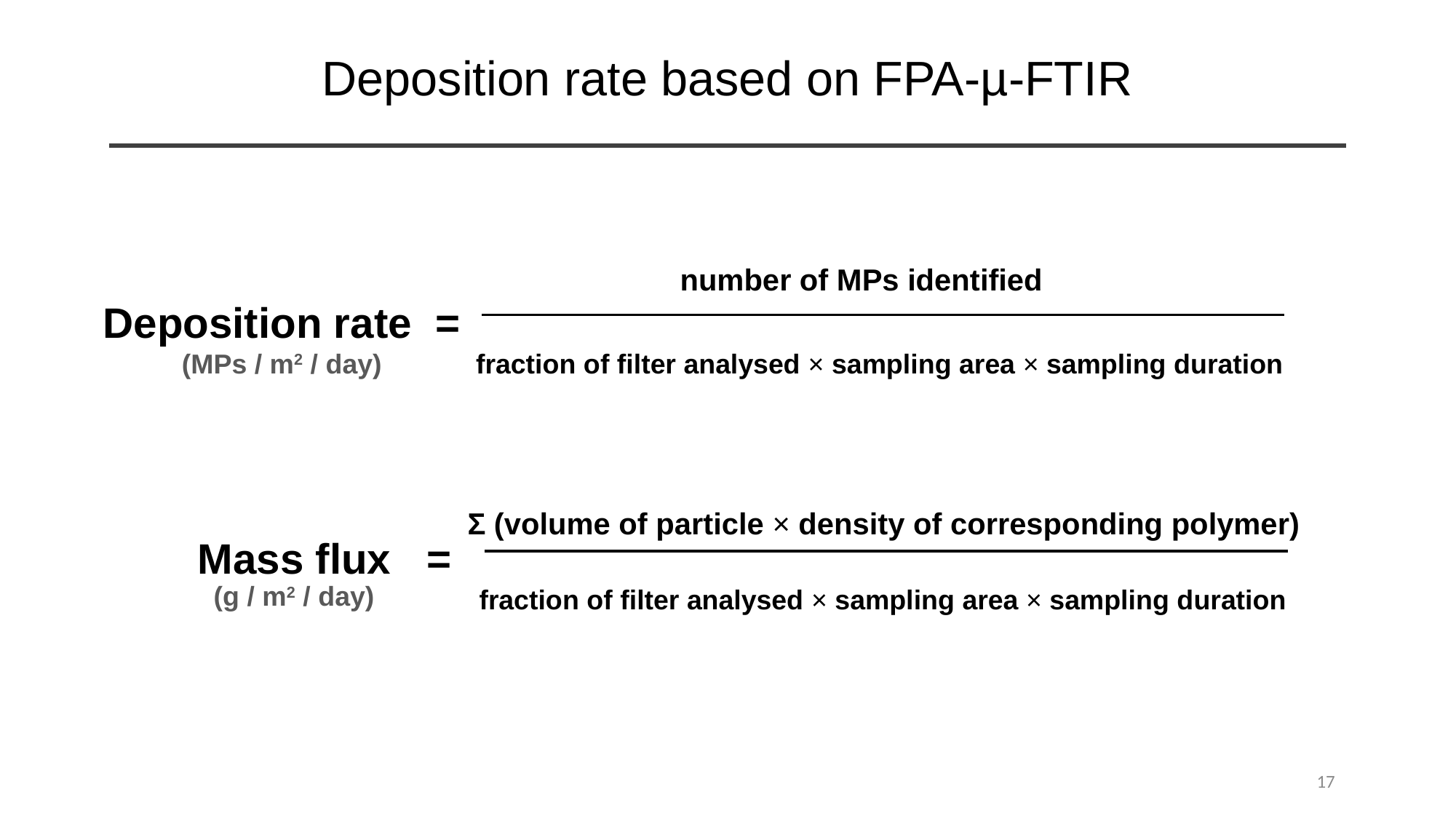

# Deposition rate based on FPA-µ-FTIR

number of MPs identified
Deposition rate  =
(MPs / m2 / day)
fraction of filter analysed × sampling area × sampling duration
Σ (volume of particle × density of corresponding polymer)
Mass flux   =
(g / m2 / day)
fraction of filter analysed × sampling area × sampling duration
17